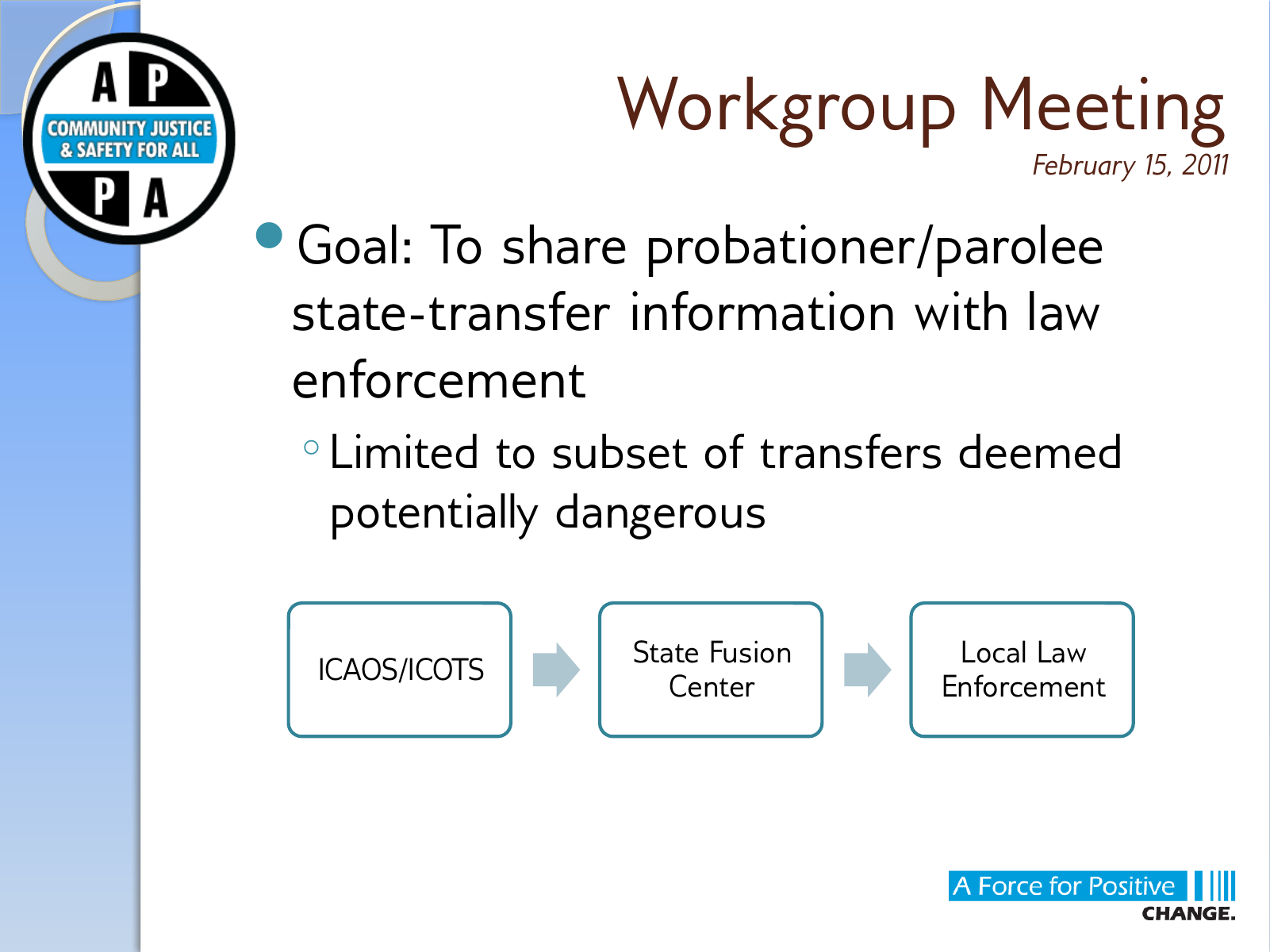

# Workgroup Meeting February 15, 2011
Goal: To share probationer/parolee state-transfer information with law enforcement
Limited to subset of transfers deemed potentially dangerous
ICAOS/ICOTS

State Fusion Center

Local Law Enforcement